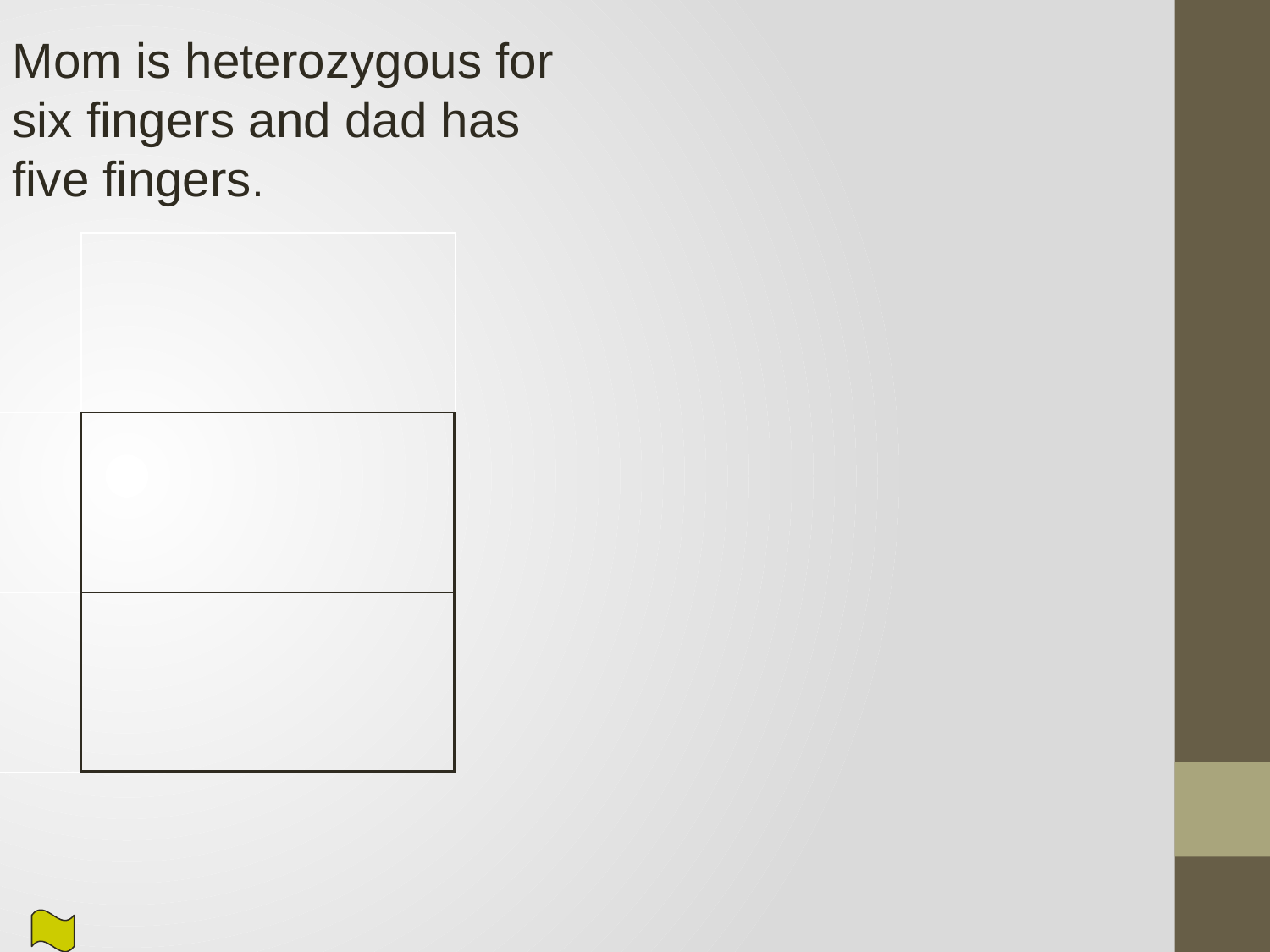

Mom is heterozygous for six fingers and dad has five fingers.
|  |  |  |
| --- | --- | --- |
|  |  |  |
|  |  |  |